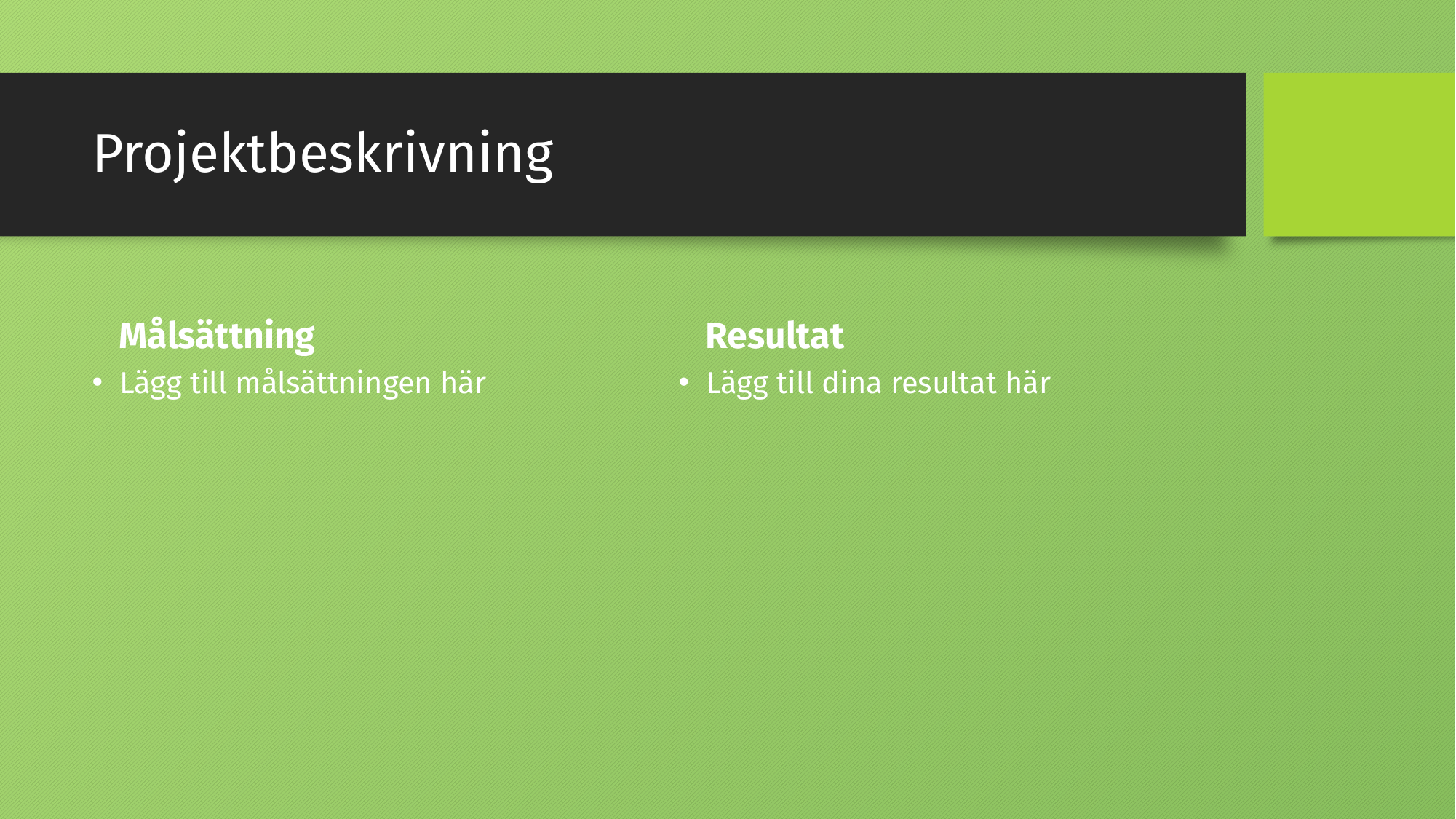

# Projektbeskrivning
Målsättning
Resultat
Lägg till målsättningen här
Lägg till dina resultat här